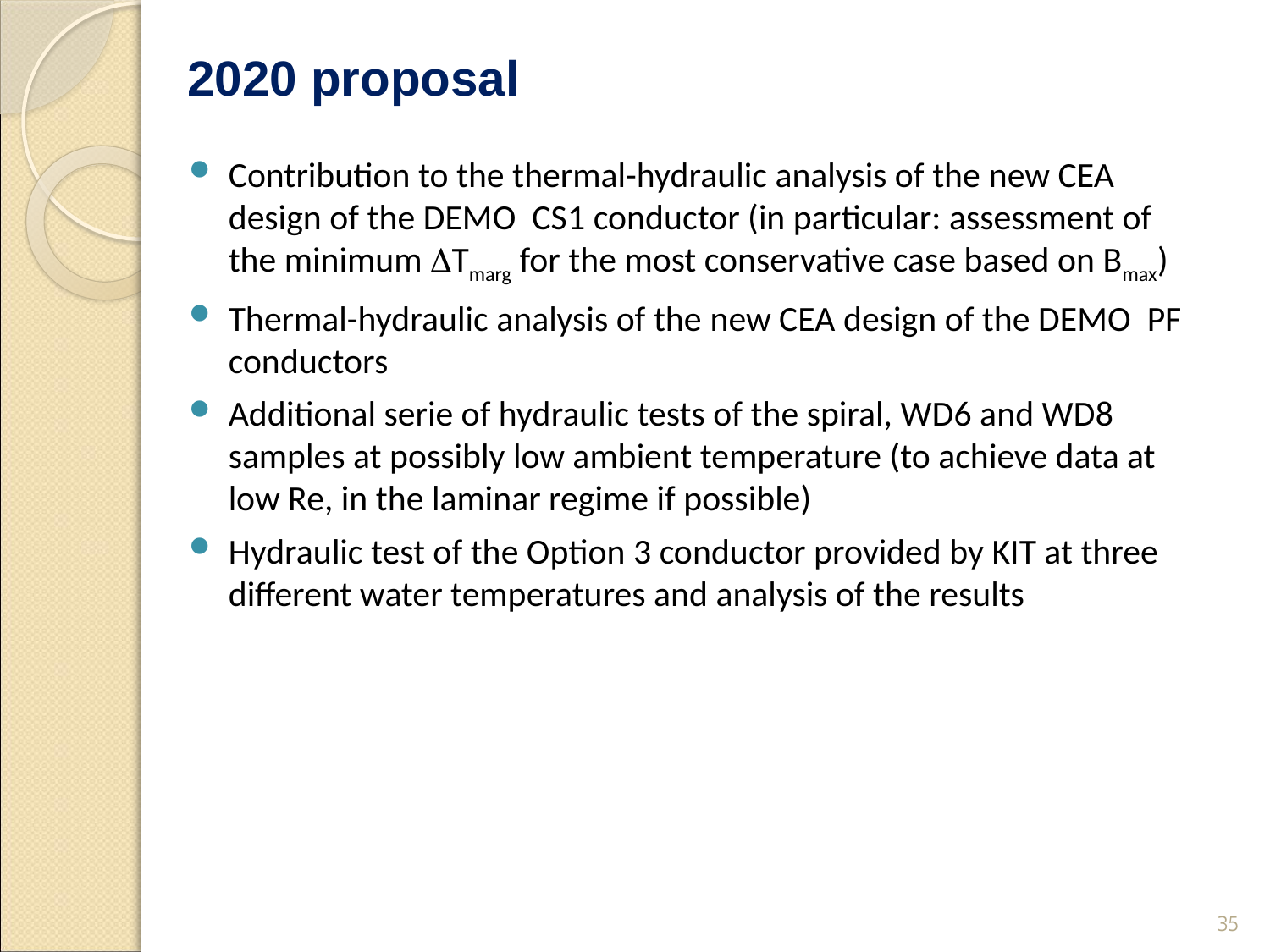

# 2020 proposal
Contribution to the thermal-hydraulic analysis of the new CEA design of the DEMO  CS1 conductor (in particular: assessment of the minimum ΔTmarg for the most conservative case based on Bmax)
Thermal-hydraulic analysis of the new CEA design of the DEMO  PF conductors
Additional serie of hydraulic tests of the spiral, WD6 and WD8 samples at possibly low ambient temperature (to achieve data at low Re, in the laminar regime if possible)
Hydraulic test of the Option 3 conductor provided by KIT at three different water temperatures and analysis of the results

35